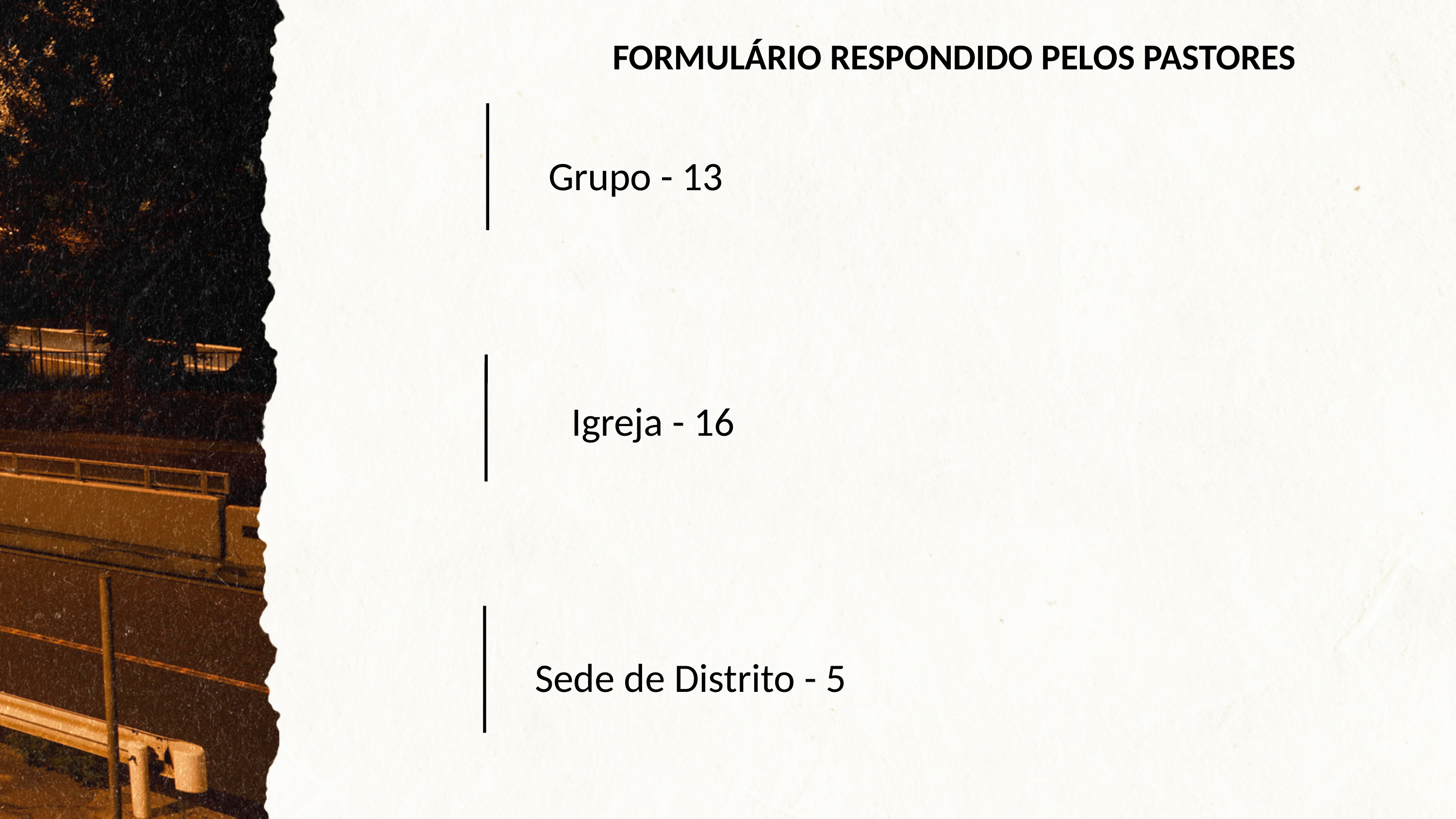

FORMULÁRIO RESPONDIDO PELOS PASTORES

Grupo - 13

Igreja - 16

Sede de Distrito - 5